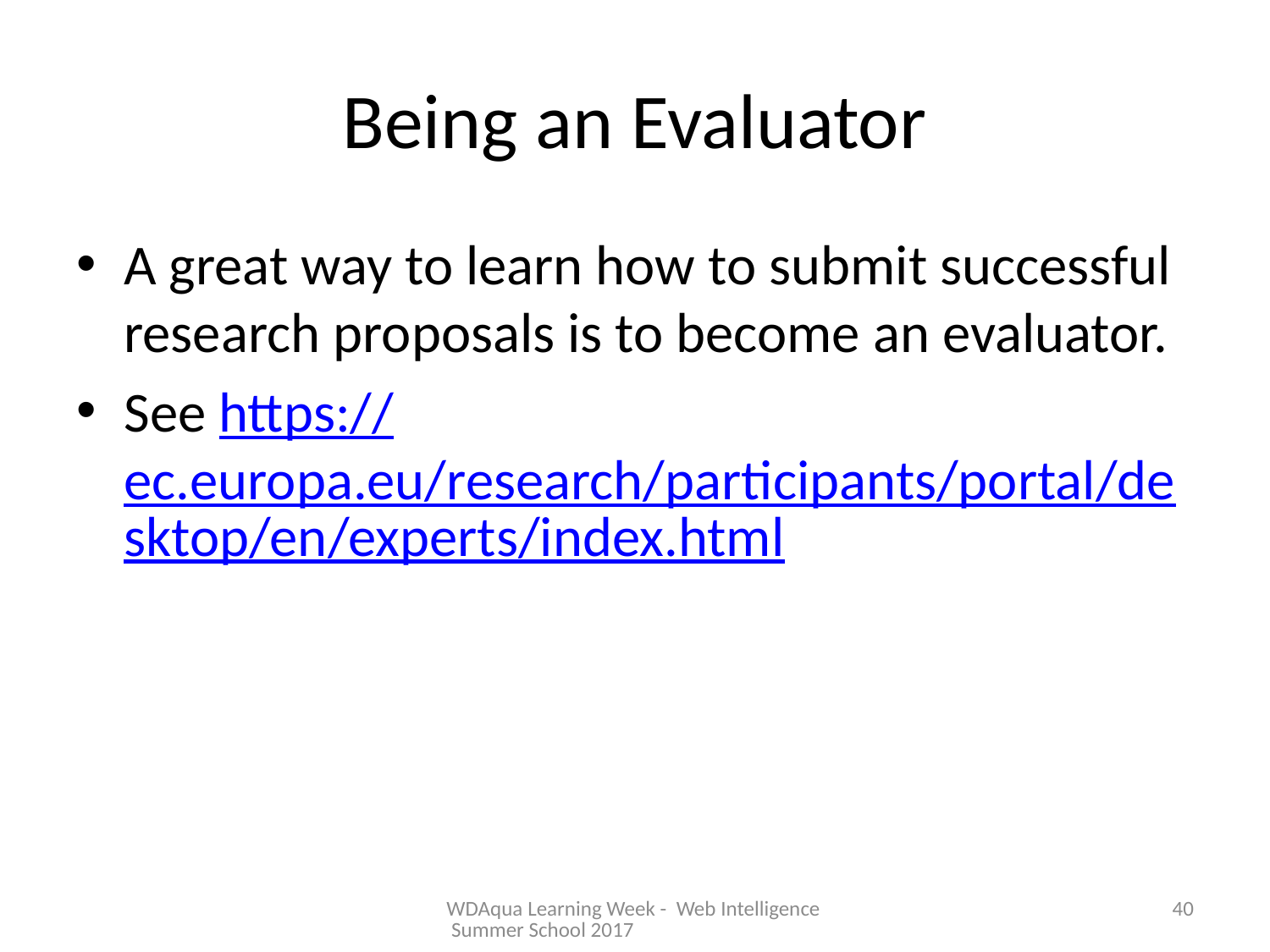

# Being an Evaluator
A great way to learn how to submit successful research proposals is to become an evaluator.
See https://ec.europa.eu/research/participants/portal/desktop/en/experts/index.html

WDAqua Learning Week -  Web Intelligence Summer School 2017
40